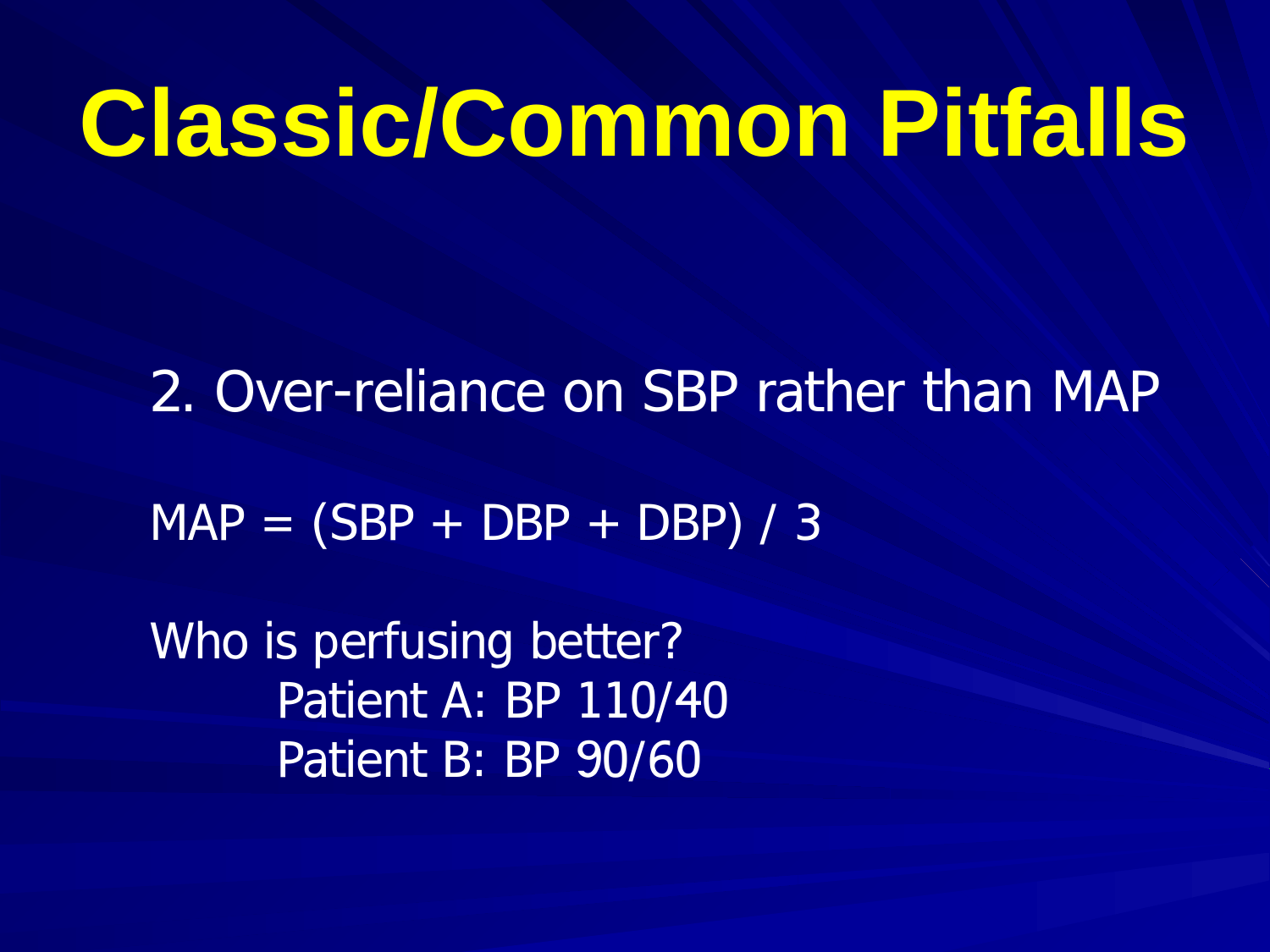

# Classic/Common Pitfalls
2. Over-reliance on SBP rather than MAP

MAP = (SBP + DBP + DBP) / 3

Who is perfusing better?
	Patient A: BP 110/40
	Patient B: BP 90/60